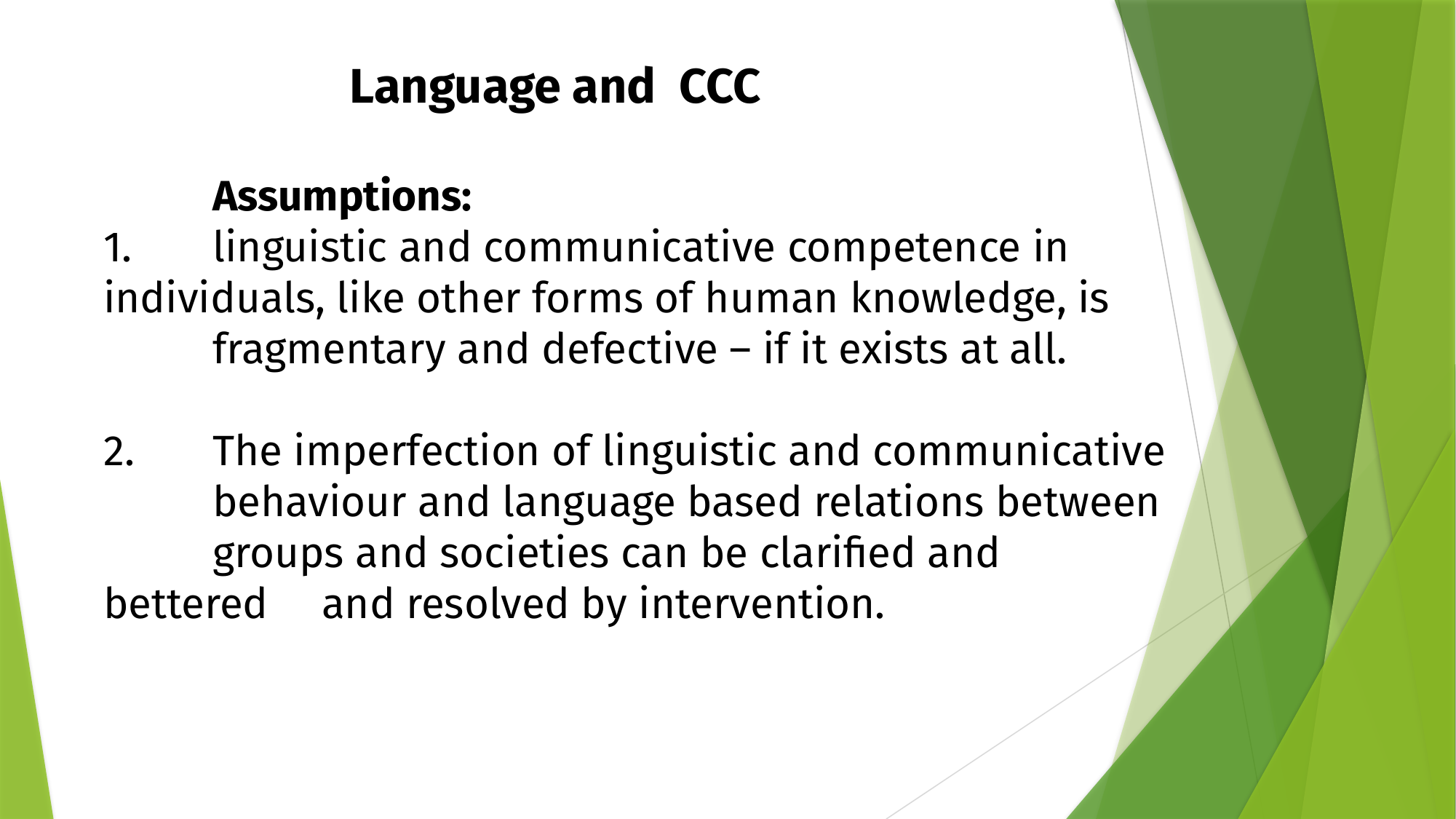

Language and  CCC

	Assumptions:
1.	linguistic and communicative competence in 	individuals, like other forms of human knowledge, is 	fragmentary and defective – if it exists at all.

2.	The imperfection of linguistic and communicative 	behaviour and language based relations between 	groups and societies can be clarified and bettered 	and resolved by intervention.